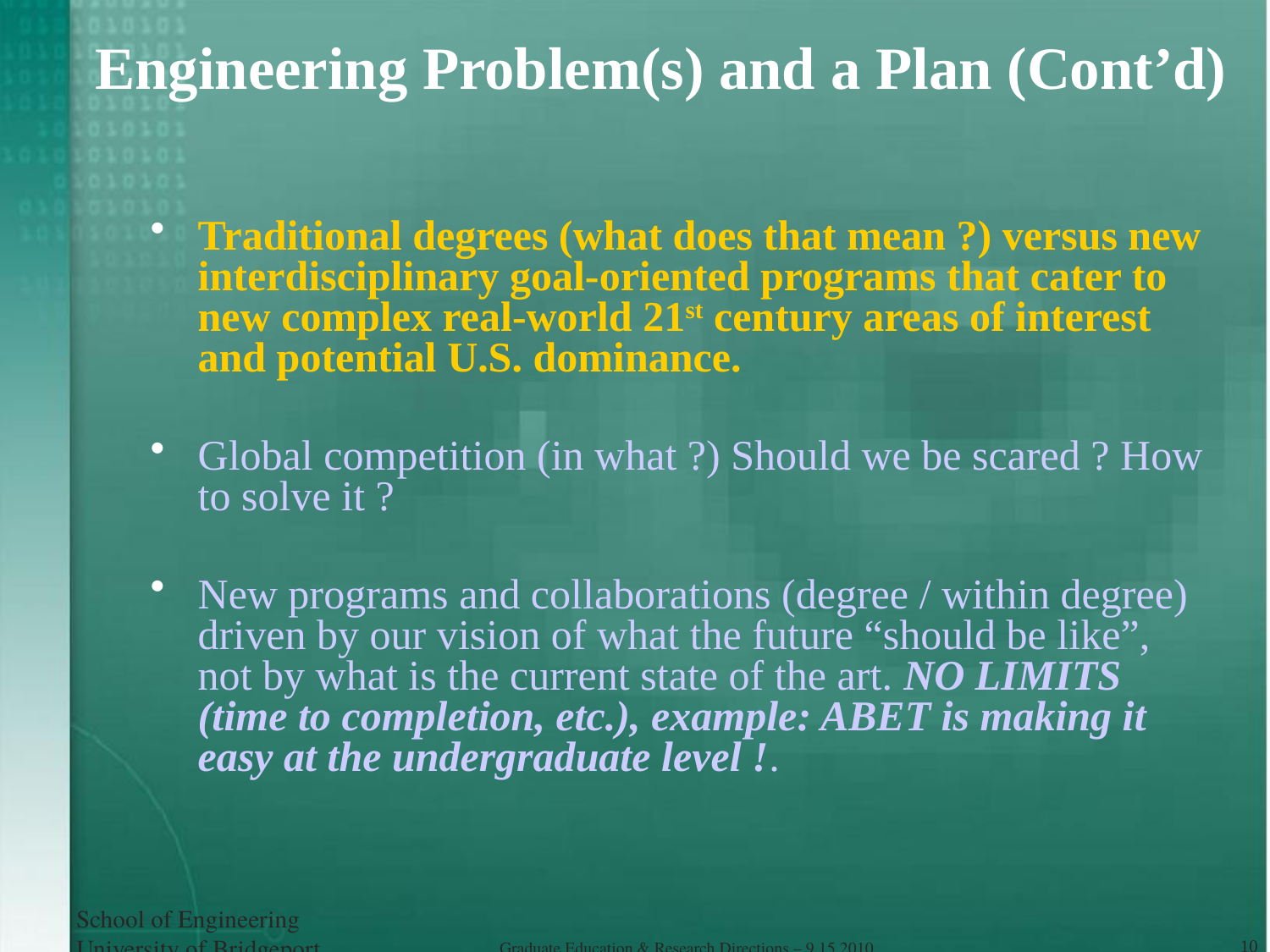

# Engineering Problem(s) and a Plan (Cont’d)

Traditional degrees (what does that mean ?) versus new interdisciplinary goal-oriented programs that cater to new complex real-world 21st century areas of interest and potential U.S. dominance.

Global competition (in what ?) Should we be scared ? How to solve it ?

New programs and collaborations (degree / within degree) driven by our vision of what the future “should be like”, not by what is the current state of the art. NO LIMITS (time to completion, etc.), example: ABET is making it easy at the undergraduate level !.

School of Engineering
University of Bridgeport
10
Graduate Education & Research Directions – 9.15.2010